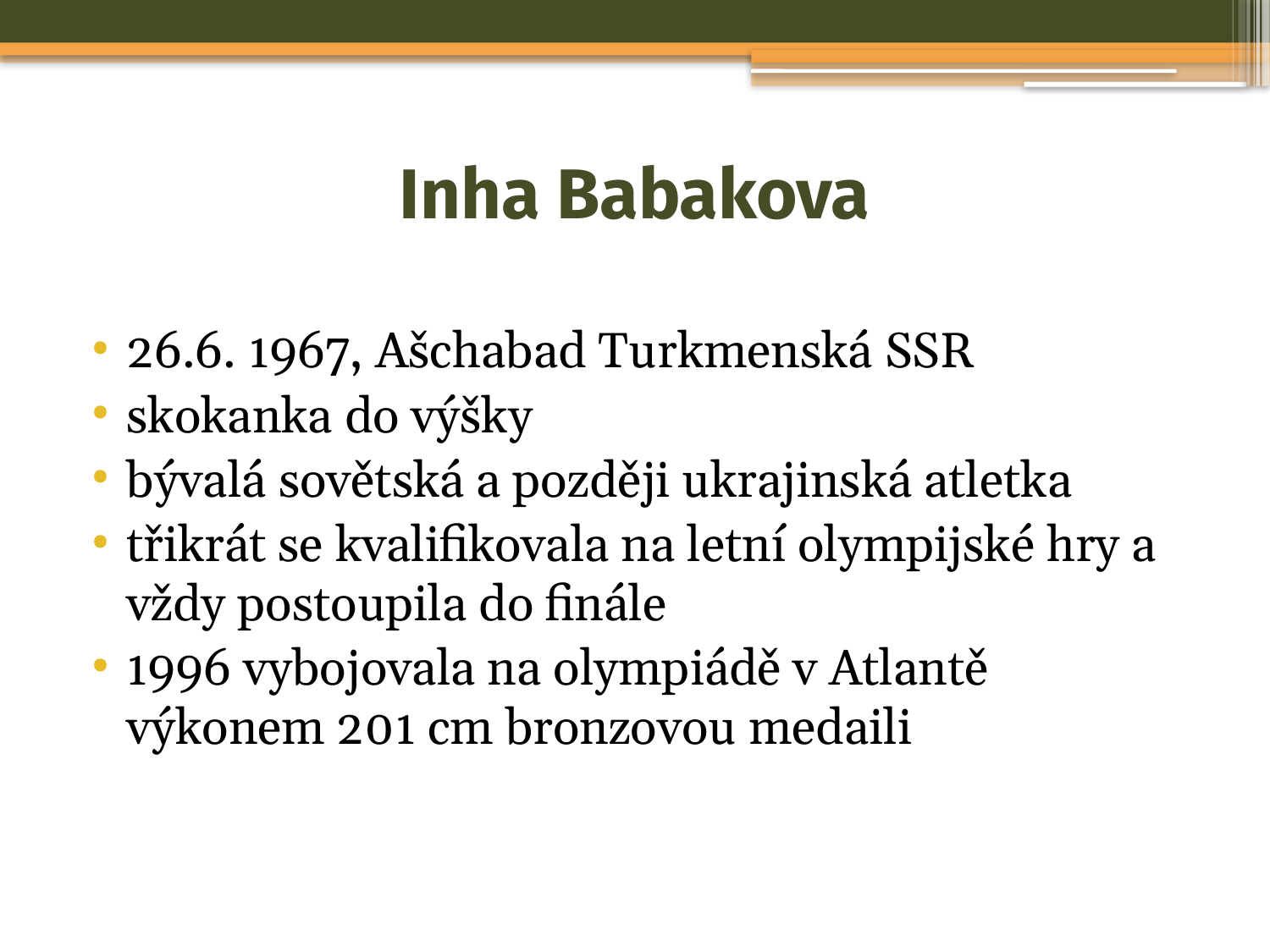

# Inha Babakova
26.6. 1967, Ašchabad Turkmenská SSR
skokanka do výšky
bývalá sovětská a později ukrajinská atletka
třikrát se kvalifikovala na letní olympijské hry a vždy postoupila do finále
1996 vybojovala na olympiádě v Atlantě výkonem 201 cm bronzovou medaili